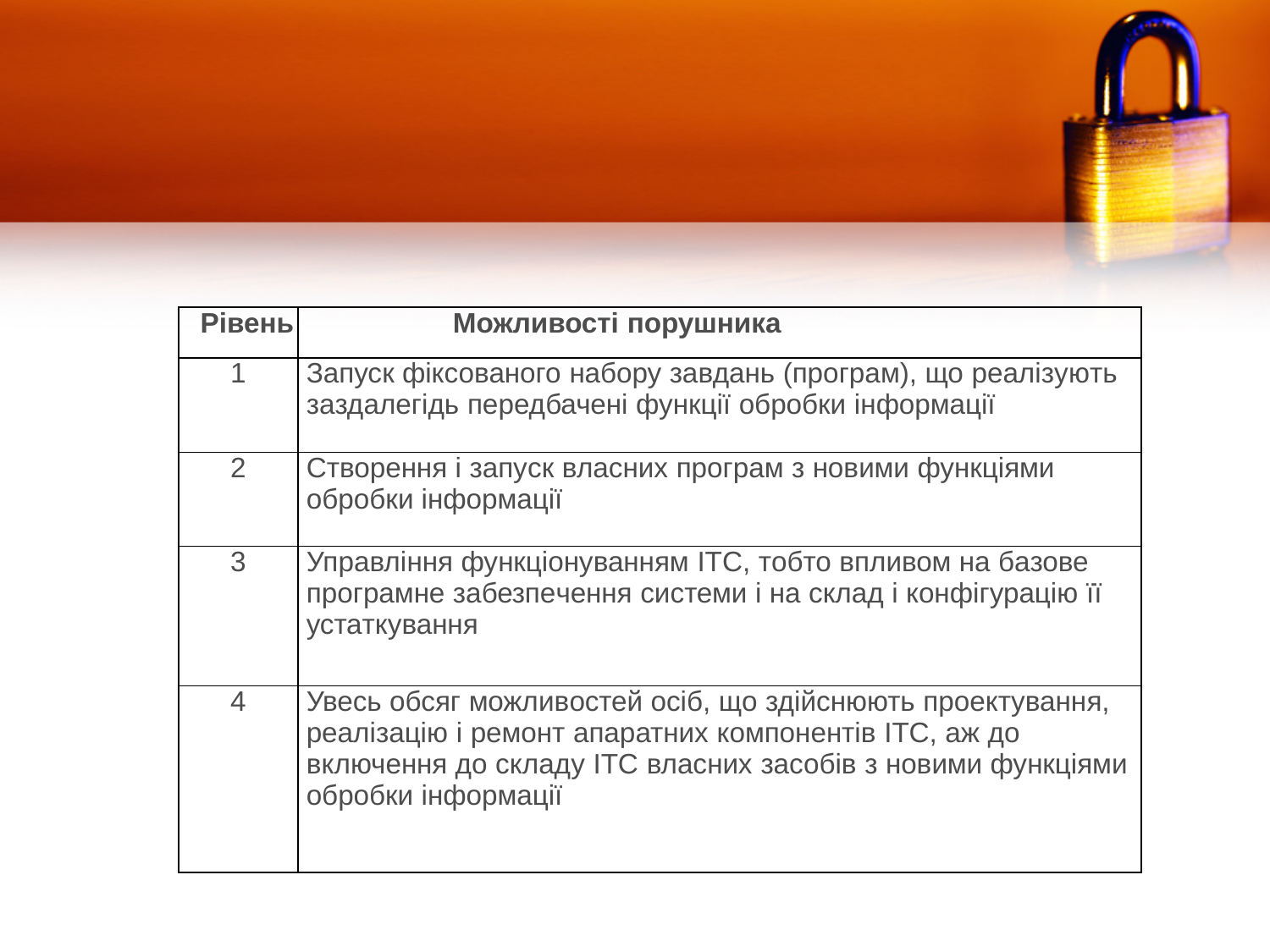

| Рівень | Можливості порушника |
| --- | --- |
| 1 | Запуск фіксованого набору завдань (програм), що реалізують заздалегідь передбачені функції обробки інформації |
| 2 | Створення і запуск власних програм з новими функціями обробки інформації |
| 3 | Управління функціонуванням ІТС, тобто впливом на базове програмне забезпечення системи і на склад і конфігурацію її устаткування |
| 4 | Увесь обсяг можливостей осіб, що здійснюють проектування, реалізацію і ремонт апаратних компонентів ІТС, аж до включення до складу ІТС власних засобів з новими функціями обробки інформації |